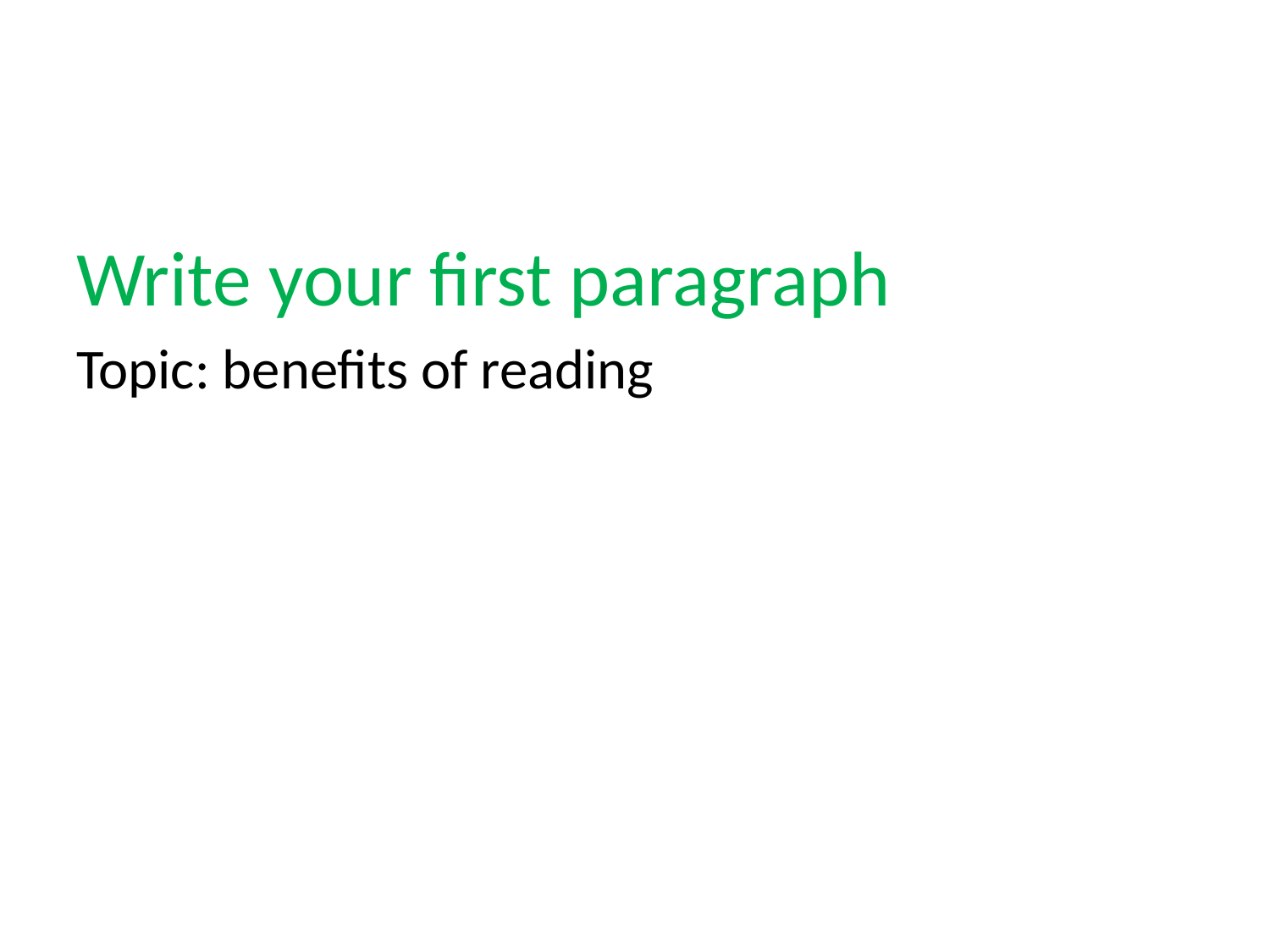

Write your first paragraph
Topic: benefits of reading